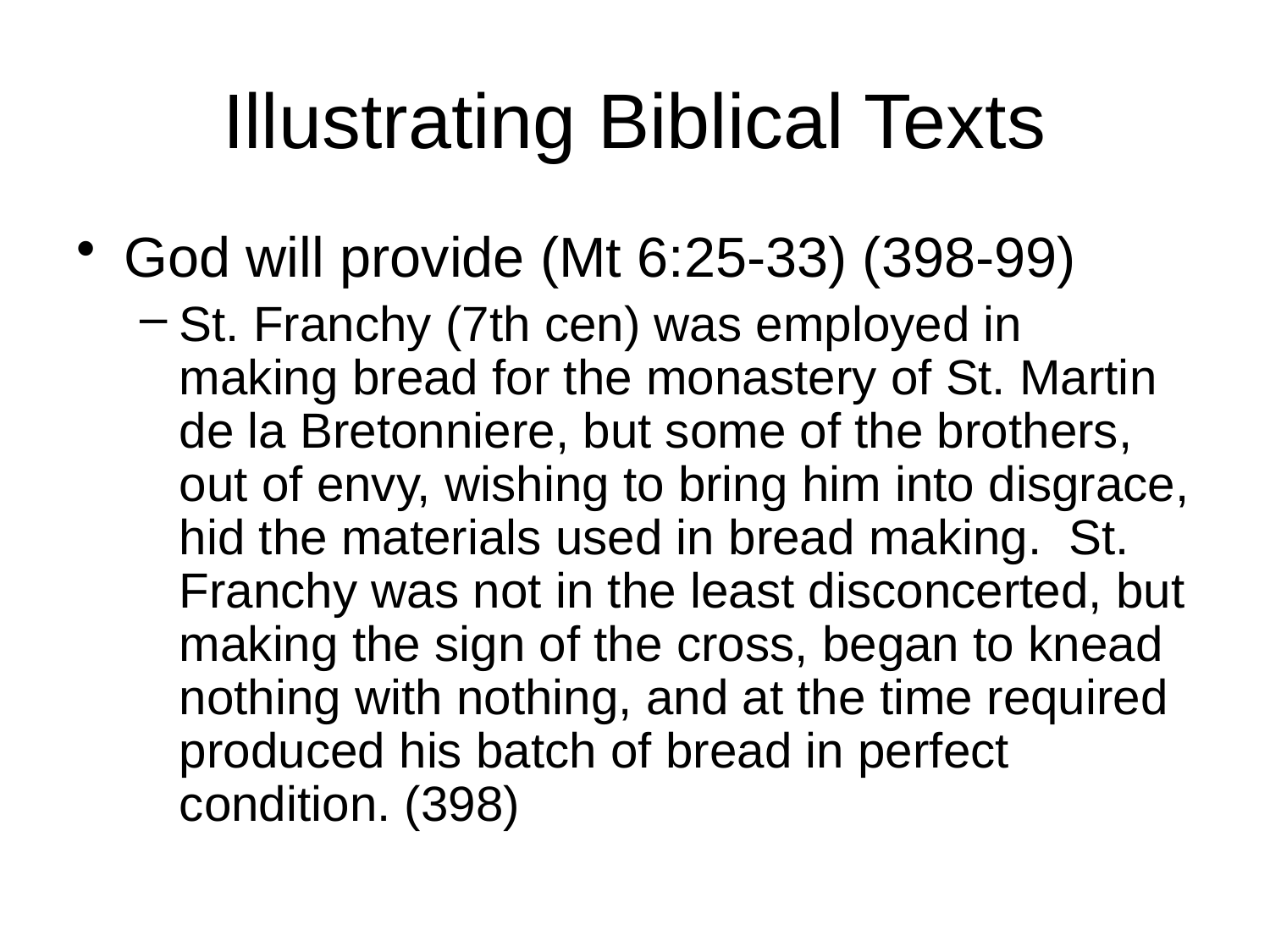

# Illustrating Biblical Texts
God will provide (Mt 6:25-33) (398-99)
St. Franchy (7th cen) was employed in making bread for the monastery of St. Martin de la Bretonniere, but some of the brothers, out of envy, wishing to bring him into disgrace, hid the materials used in bread making.  St. Franchy was not in the least disconcerted, but making the sign of the cross, began to knead nothing with nothing, and at the time required produced his batch of bread in perfect condition. (398)